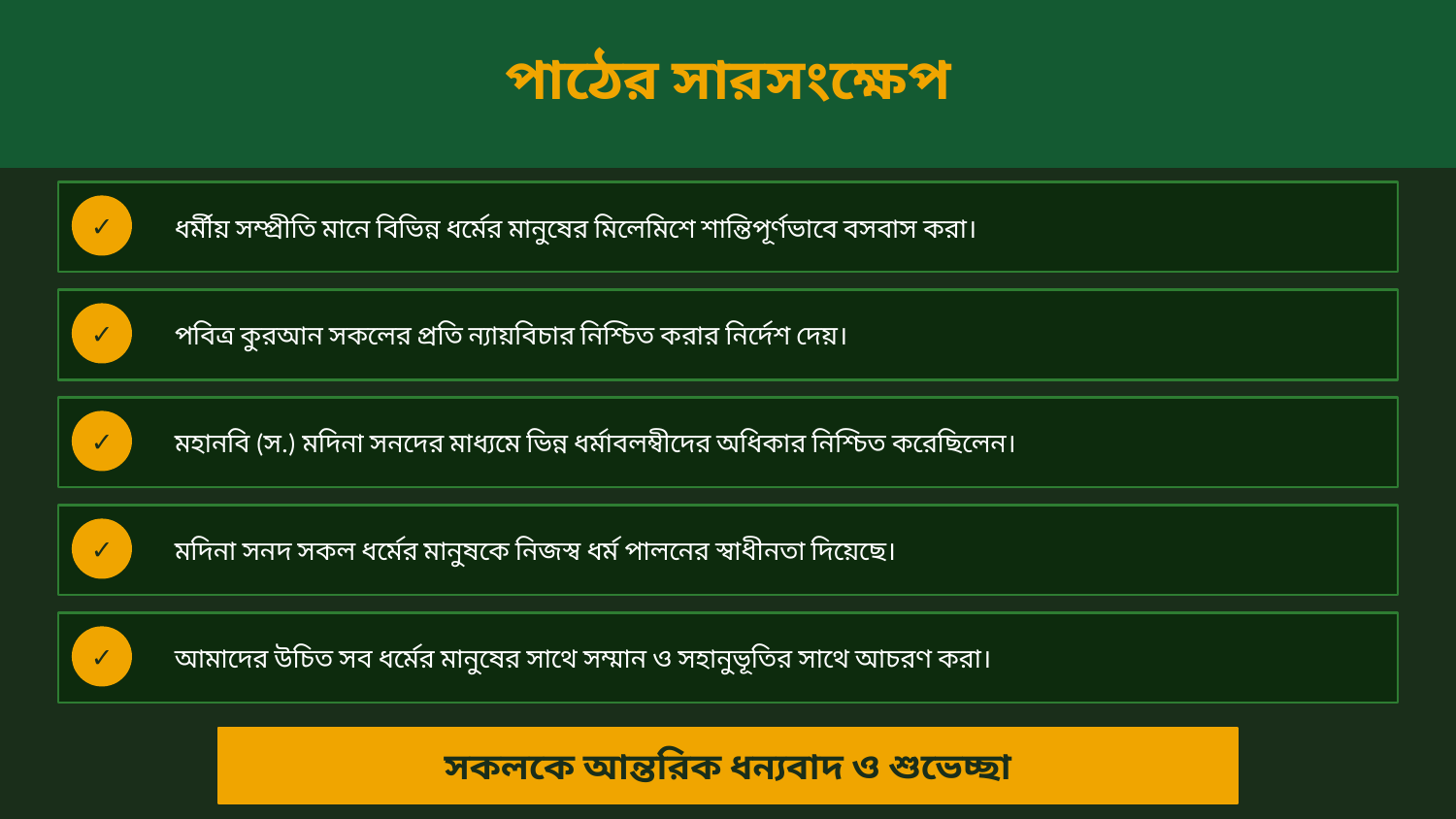

পাঠের সারসংক্ষেপ

ধর্মীয় সম্প্রীতি মানে বিভিন্ন ধর্মের মানুষের মিলেমিশে শান্তিপূর্ণভাবে বসবাস করা।

✓

পবিত্র কুরআন সকলের প্রতি ন্যায়বিচার নিশ্চিত করার নির্দেশ দেয়।

✓

মহানবি (স.) মদিনা সনদের মাধ্যমে ভিন্ন ধর্মাবলম্বীদের অধিকার নিশ্চিত করেছিলেন।

✓

মদিনা সনদ সকল ধর্মের মানুষকে নিজস্ব ধর্ম পালনের স্বাধীনতা দিয়েছে।

✓

আমাদের উচিত সব ধর্মের মানুষের সাথে সম্মান ও সহানুভূতির সাথে আচরণ করা।

✓

সকলকে আন্তরিক ধন্যবাদ ও শুভেচ্ছা